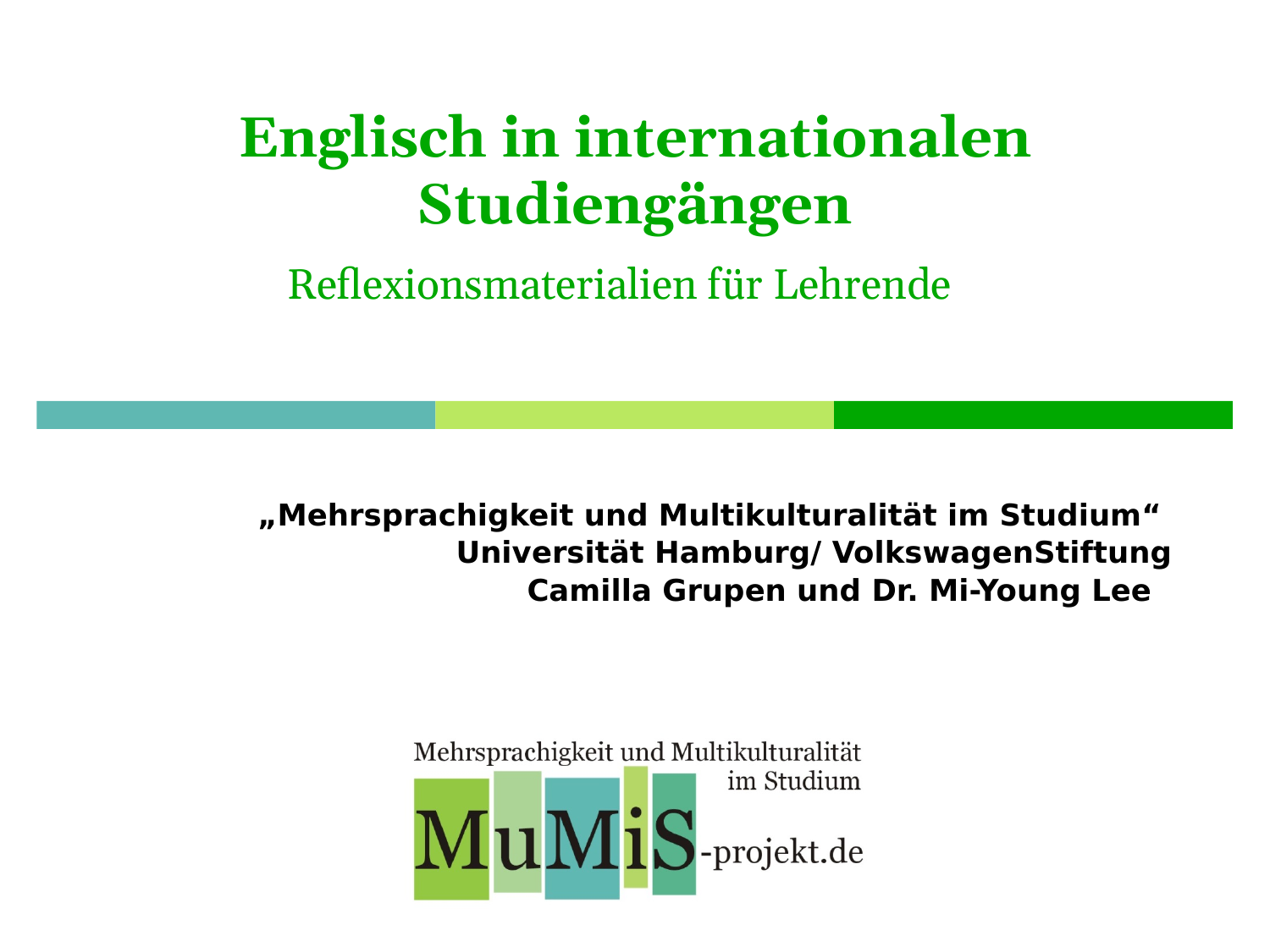

# Englisch in internationalen Studiengängen Reflexionsmaterialien für Lehrende

„Mehrsprachigkeit und Multikulturalität im Studium“
Universität Hamburg/ VolkswagenStiftung
Camilla Grupen und Dr. Mi-Young Lee